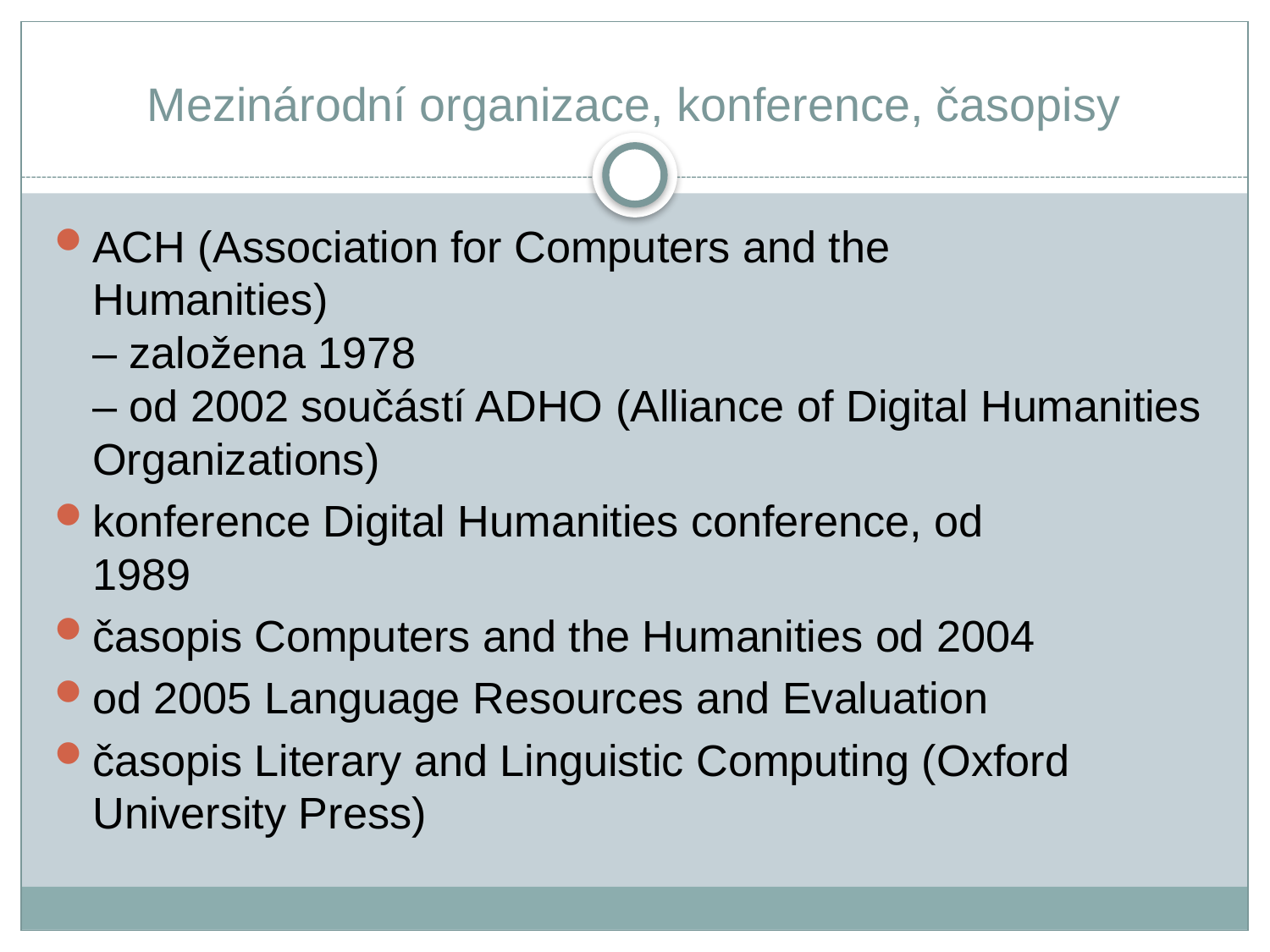

# Mezinárodní organizace, konference, časopisy
ACH (Association for Computers and the
Humanities)
– založena 1978
– od 2002 součástí ADHO (Alliance of Digital Humanities Organizations)
konference Digital Humanities conference, od
1989
časopis Computers and the Humanities od 2004
od 2005 Language Resources and Evaluation
časopis Literary and Linguistic Computing (Oxford
University Press)